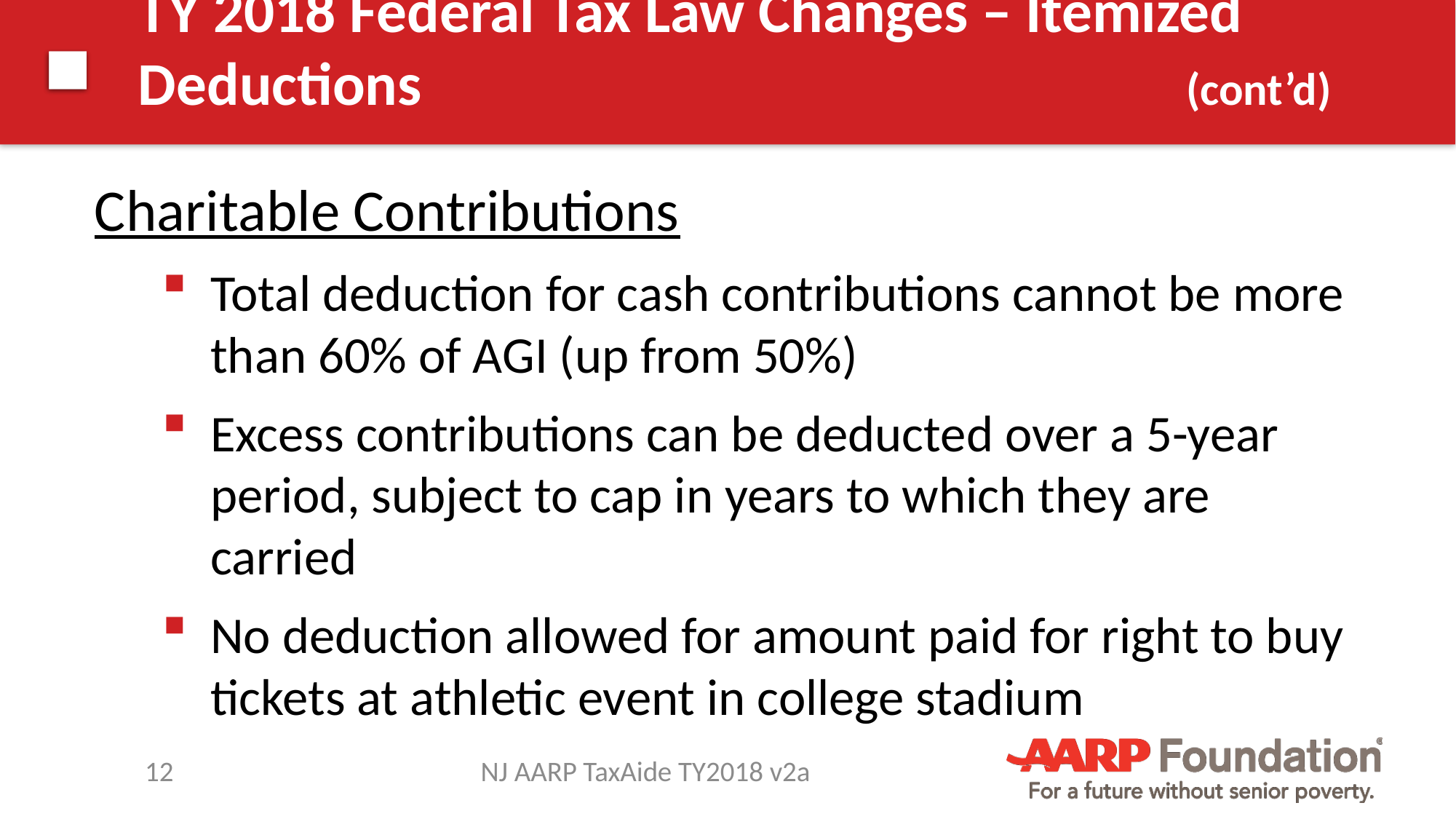

# TY 2018 Federal Tax Law Changes – Itemized Deductions                                                        (cont’d)
Charitable Contributions
Total deduction for cash contributions cannot be more than 60% of AGI (up from 50%)
Excess contributions can be deducted over a 5-year period, subject to cap in years to which they are carried
No deduction allowed for amount paid for right to buy tickets at athletic event in college stadium

12
NJ AARP TaxAide TY2018 v2a